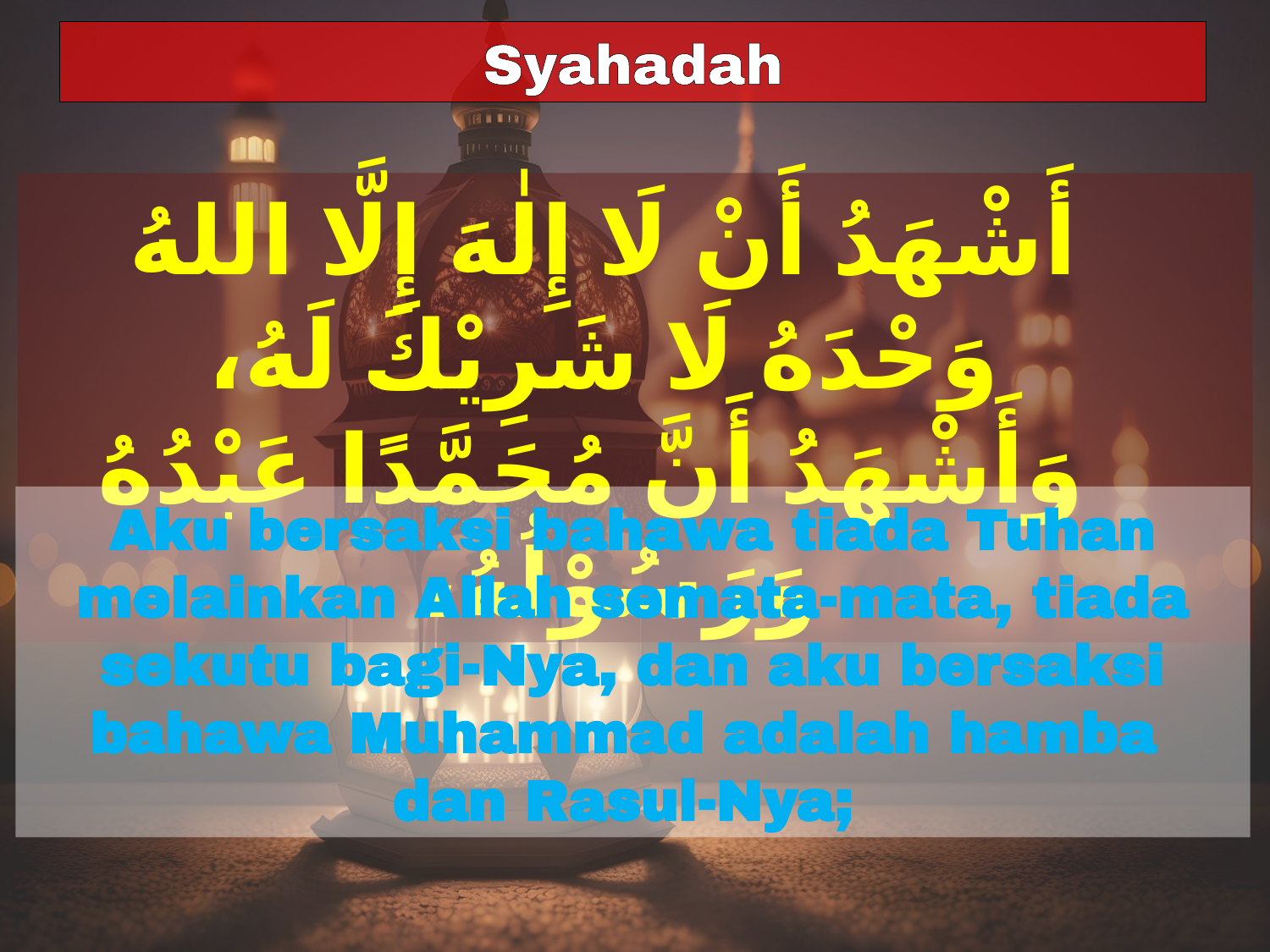

Syahadah
أَشْهَدُ أَنْ لَا إِلٰهَ إِلَّا اللهُ وَحْدَهُ لَا شَرِيْكَ لَهُ،
 وَأَشْهَدُ أَنَّ مُحَمَّدًا عَبْدُهُ وَرَسُوْلُهُ،
Aku bersaksi bahawa tiada Tuhan melainkan Allah semata-mata, tiada sekutu bagi-Nya, dan aku bersaksi bahawa Muhammad adalah hamba
dan Rasul-Nya;